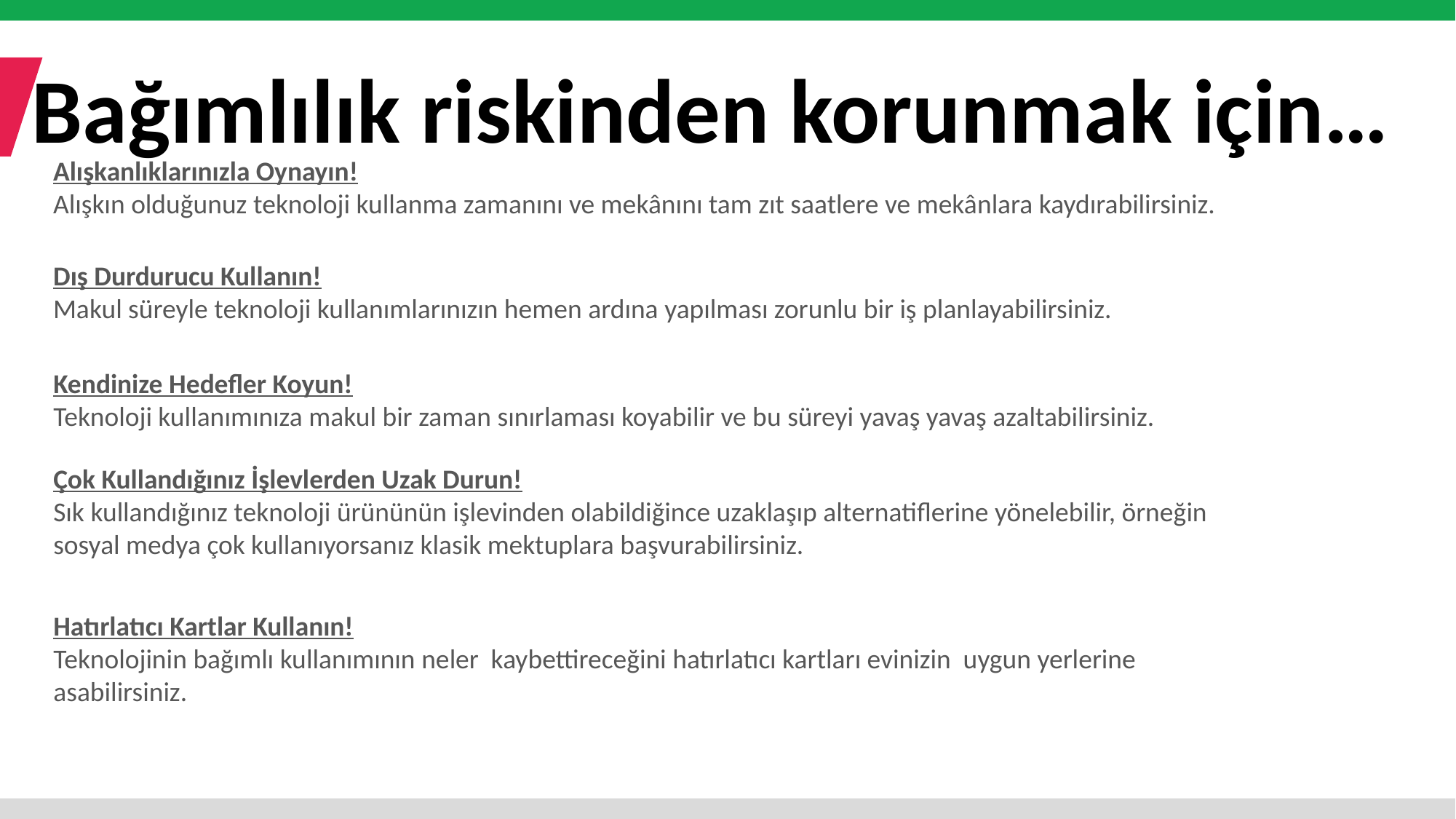

Bağımlılık riskinden korunmak için…

Alışkanlıklarınızla Oynayın!
Alışkın olduğunuz teknoloji kullanma zamanını ve mekânını tam zıt saatlere ve mekânlara kaydırabilirsiniz.
Dış Durdurucu Kullanın!
Makul süreyle teknoloji kullanımlarınızın hemen ardına yapılması zorunlu bir iş planlayabilirsiniz.
Kendinize Hedefler Koyun!
Teknoloji kullanımınıza makul bir zaman sınırlaması koyabilir ve bu süreyi yavaş yavaş azaltabilirsiniz.
Çok Kullandığınız İşlevlerden Uzak Durun!
Sık kullandığınız teknoloji ürününün işlevinden olabildiğince uzaklaşıp alternatiflerine yönelebilir, örneğin sosyal medya çok kullanıyorsanız klasik mektuplara başvurabilirsiniz.
Hatırlatıcı Kartlar Kullanın!
Teknolojinin bağımlı kullanımının neler  kaybettireceğini hatırlatıcı kartları evinizin  uygun yerlerine asabilirsiniz.